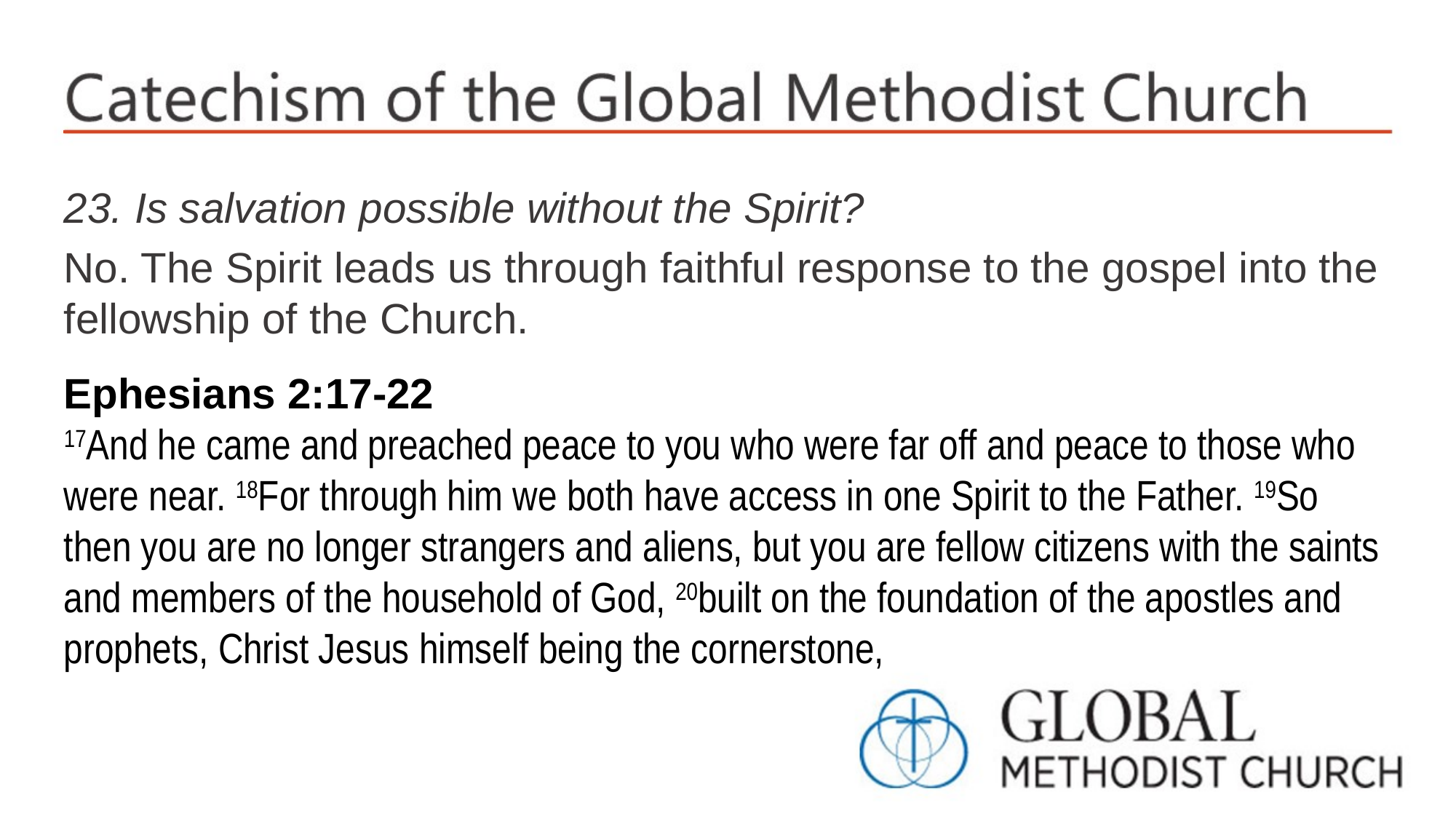

23. Is salvation possible without the Spirit?
No. The Spirit leads us through faithful response to the gospel into the fellowship of the Church.
Ephesians 2:17-22
17And he came and preached peace to you who were far off and peace to those who were near. 18For through him we both have access in one Spirit to the Father. 19So then you are no longer strangers and aliens, but you are fellow citizens with the saints and members of the household of God, 20built on the foundation of the apostles and prophets, Christ Jesus himself being the cornerstone,